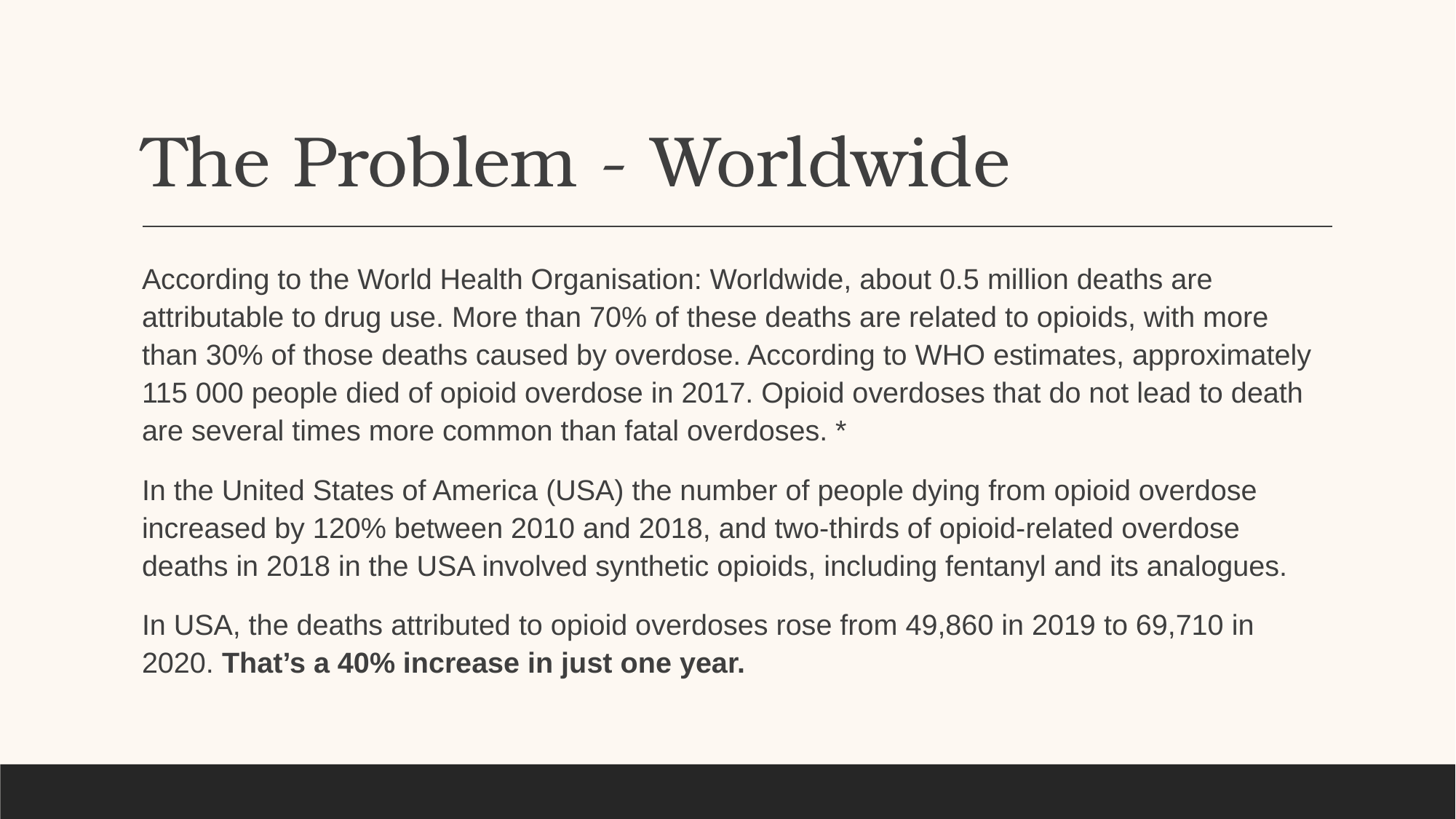

# The Problem - Worldwide
According to the World Health Organisation: Worldwide, about 0.5 million deaths are attributable to drug use. More than 70% of these deaths are related to opioids, with more than 30% of those deaths caused by overdose. According to WHO estimates, approximately 115 000 people died of opioid overdose in 2017. Opioid overdoses that do not lead to death are several times more common than fatal overdoses. *
In the United States of America (USA) the number of people dying from opioid overdose increased by 120% between 2010 and 2018, and two-thirds of opioid-related overdose deaths in 2018 in the USA involved synthetic opioids, including fentanyl and its analogues.
In USA, the deaths attributed to opioid overdoses rose from 49,860 in 2019 to 69,710 in 2020. That’s a 40% increase in just one year.